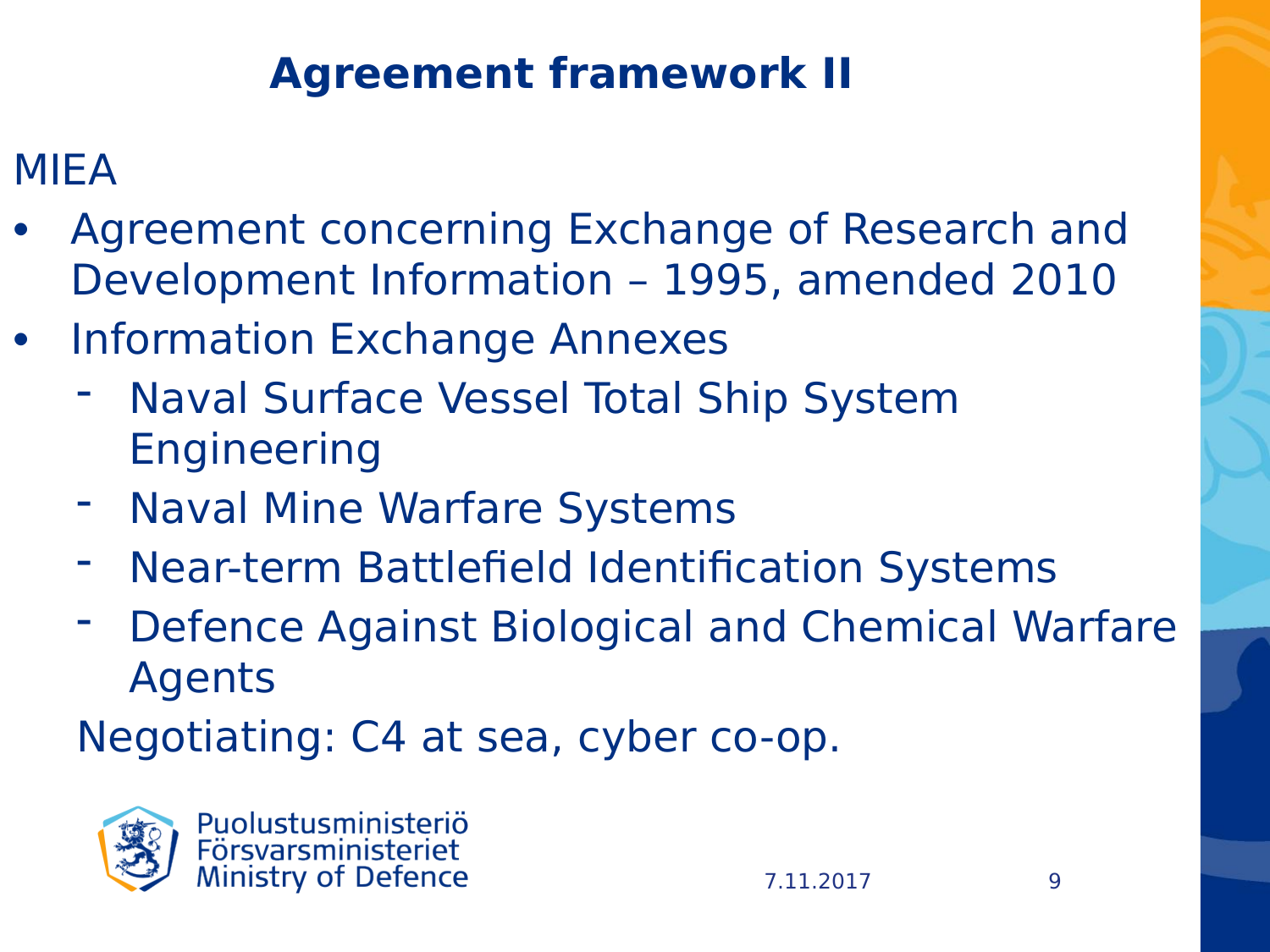

# Agreement framework II
MIEA
Agreement concerning Exchange of Research and Development Information – 1995, amended 2010
Information Exchange Annexes
Naval Surface Vessel Total Ship System Engineering
Naval Mine Warfare Systems
Near-term Battlefield Identification Systems
Defence Against Biological and Chemical Warfare Agents
Negotiating: C4 at sea, cyber co-op.

7.11.2017
9